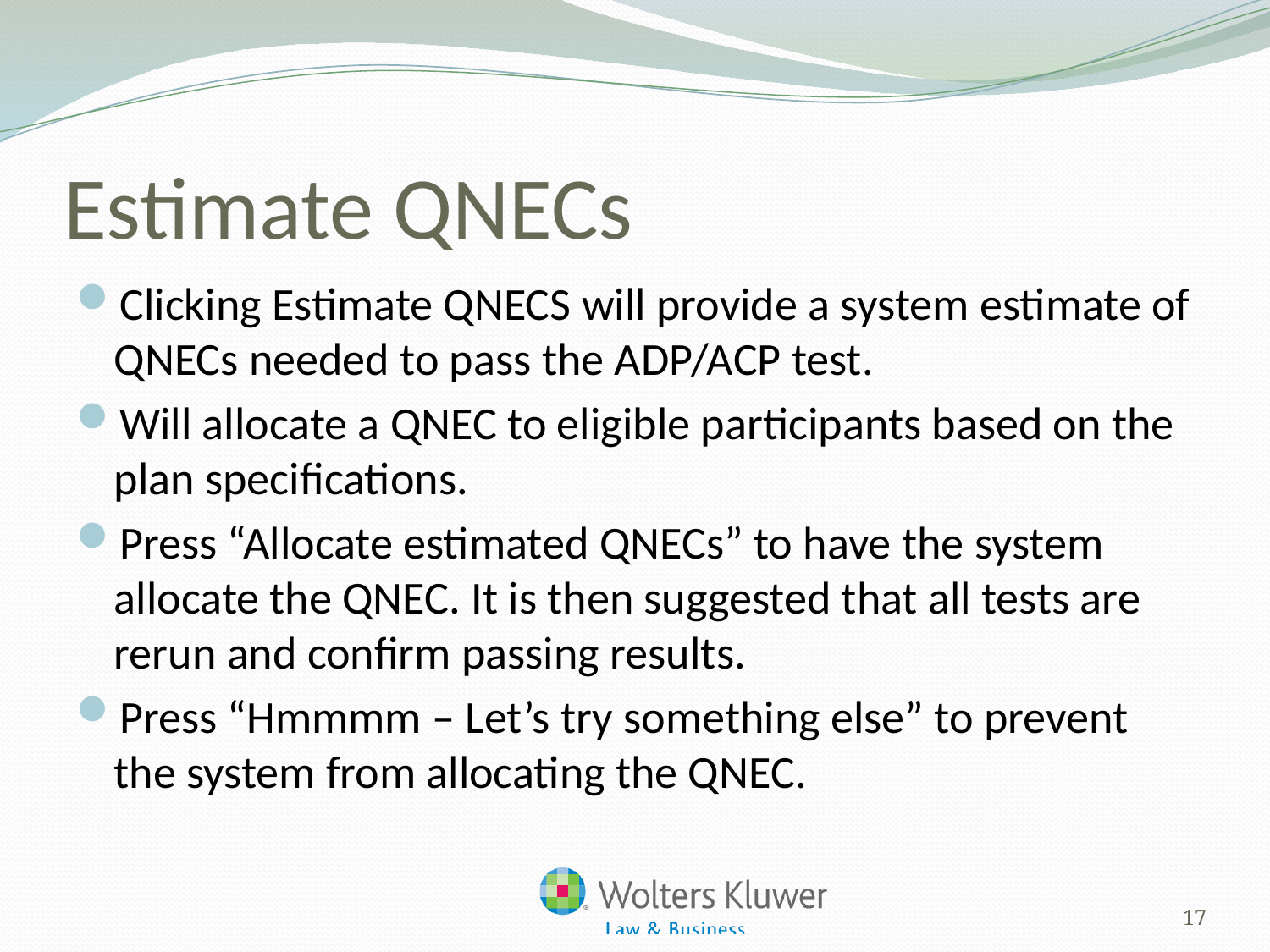

# Estimate QNECs
Clicking Estimate QNECS will provide a system estimate of QNECs needed to pass the ADP/ACP test.
Will allocate a QNEC to eligible participants based on the plan specifications.
Press “Allocate estimated QNECs” to have the system allocate the QNEC. It is then suggested that all tests are rerun and confirm passing results.
Press “Hmmmm – Let’s try something else” to prevent the system from allocating the QNEC.

17